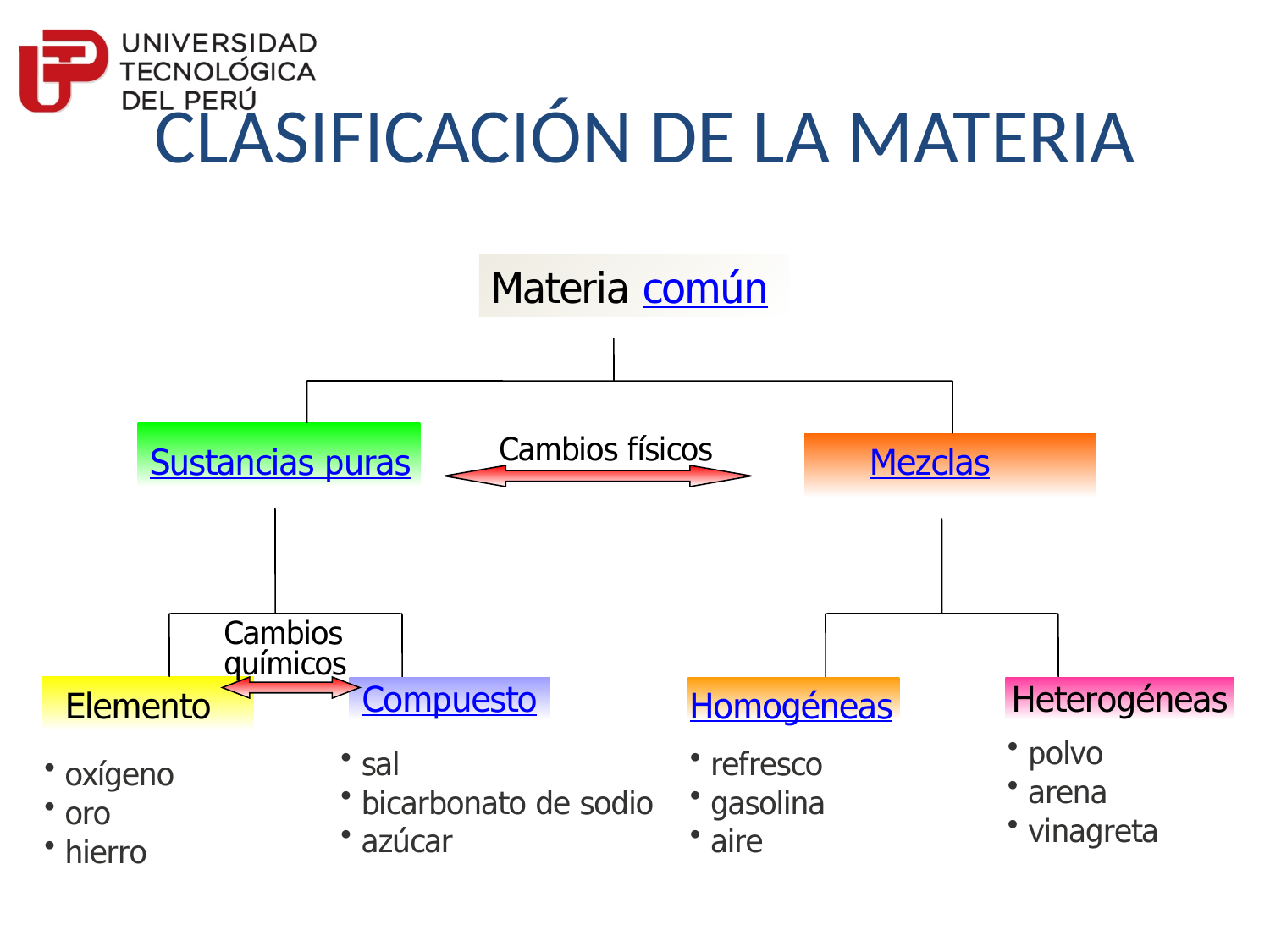

CLASIFICACIÓN DE LA MATERIA

 Materia común

Cambios físicos
Sustancias puras

Mezclas

Cambios químicos

Elemento

Compuesto
Homogéneas

Heterogéneas

 polvo
 arena
 vinagreta
 sal
 bicarbonato de sodio
 azúcar
 refresco
 gasolina
 aire
 oxígeno
 oro
 hierro